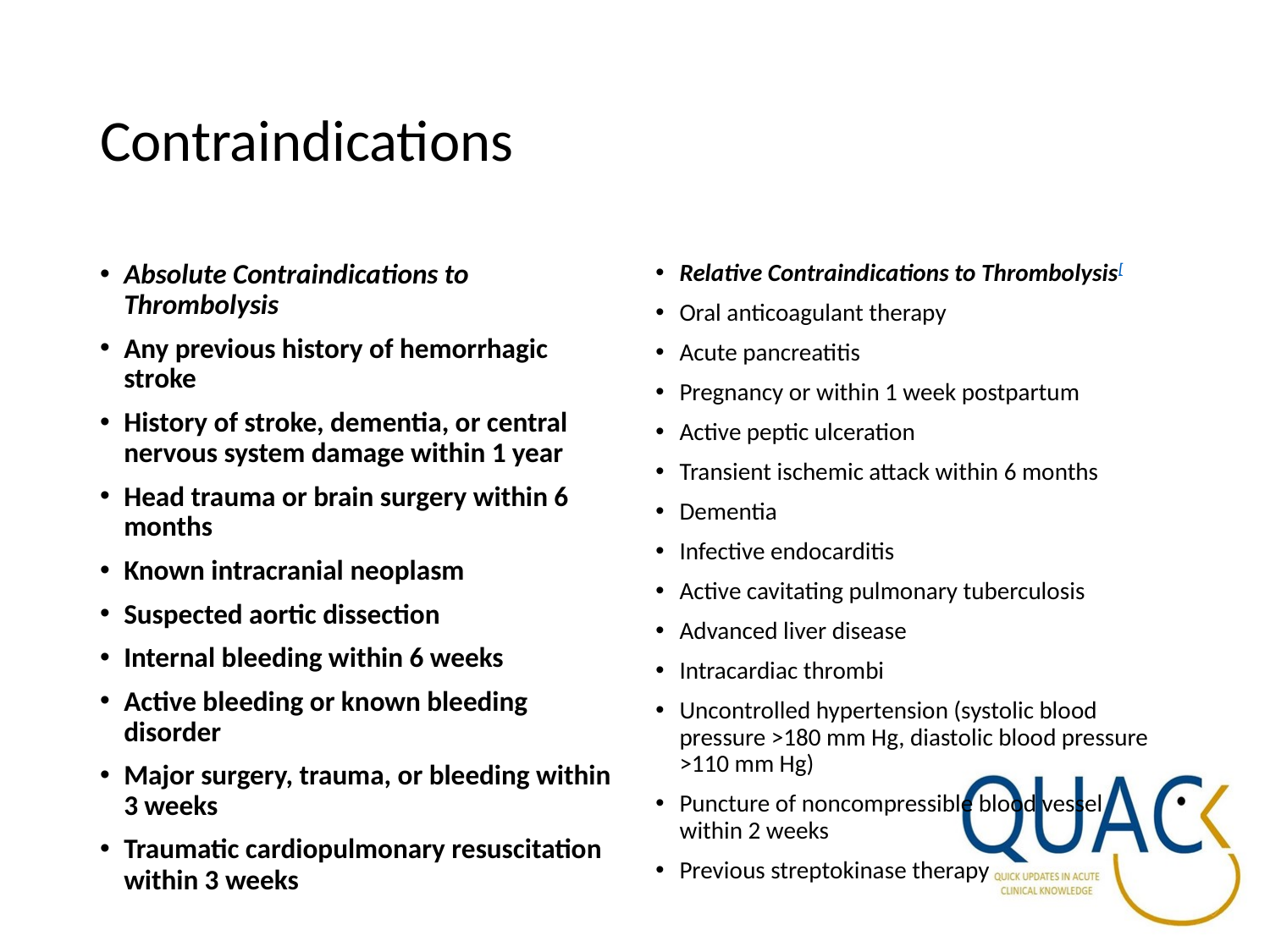

# Contraindications
Absolute Contraindications to Thrombolysis
Any previous history of hemorrhagic stroke
History of stroke, dementia, or central nervous system damage within 1 year
Head trauma or brain surgery within 6 months
Known intracranial neoplasm
Suspected aortic dissection
Internal bleeding within 6 weeks
Active bleeding or known bleeding disorder
Major surgery, trauma, or bleeding within 3 weeks
Traumatic cardiopulmonary resuscitation within 3 weeks
Relative Contraindications to Thrombolysis[
Oral anticoagulant therapy
Acute pancreatitis
Pregnancy or within 1 week postpartum
Active peptic ulceration
Transient ischemic attack within 6 months
Dementia
Infective endocarditis
Active cavitating pulmonary tuberculosis
Advanced liver disease
Intracardiac thrombi
Uncontrolled hypertension (systolic blood pressure >180 mm Hg, diastolic blood pressure >110 mm Hg)
Puncture of noncompressible blood vessel within 2 weeks
Previous streptokinase therapy